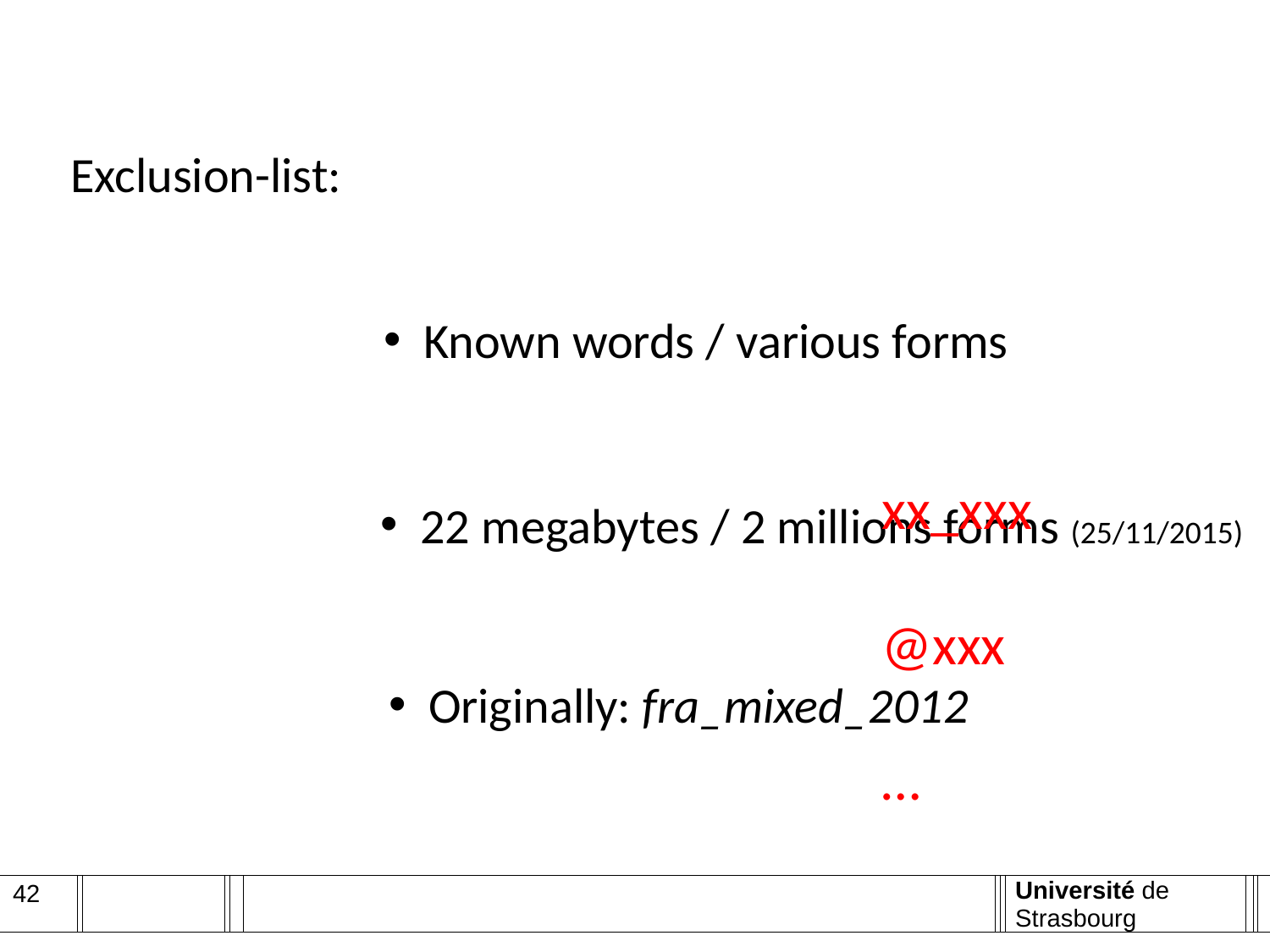

Exclusion-list:
Known words / various forms
xx_xxx

@xxx

…
22 megabytes / 2 millions forms (25/11/2015)
Originally: fra_mixed_2012
42